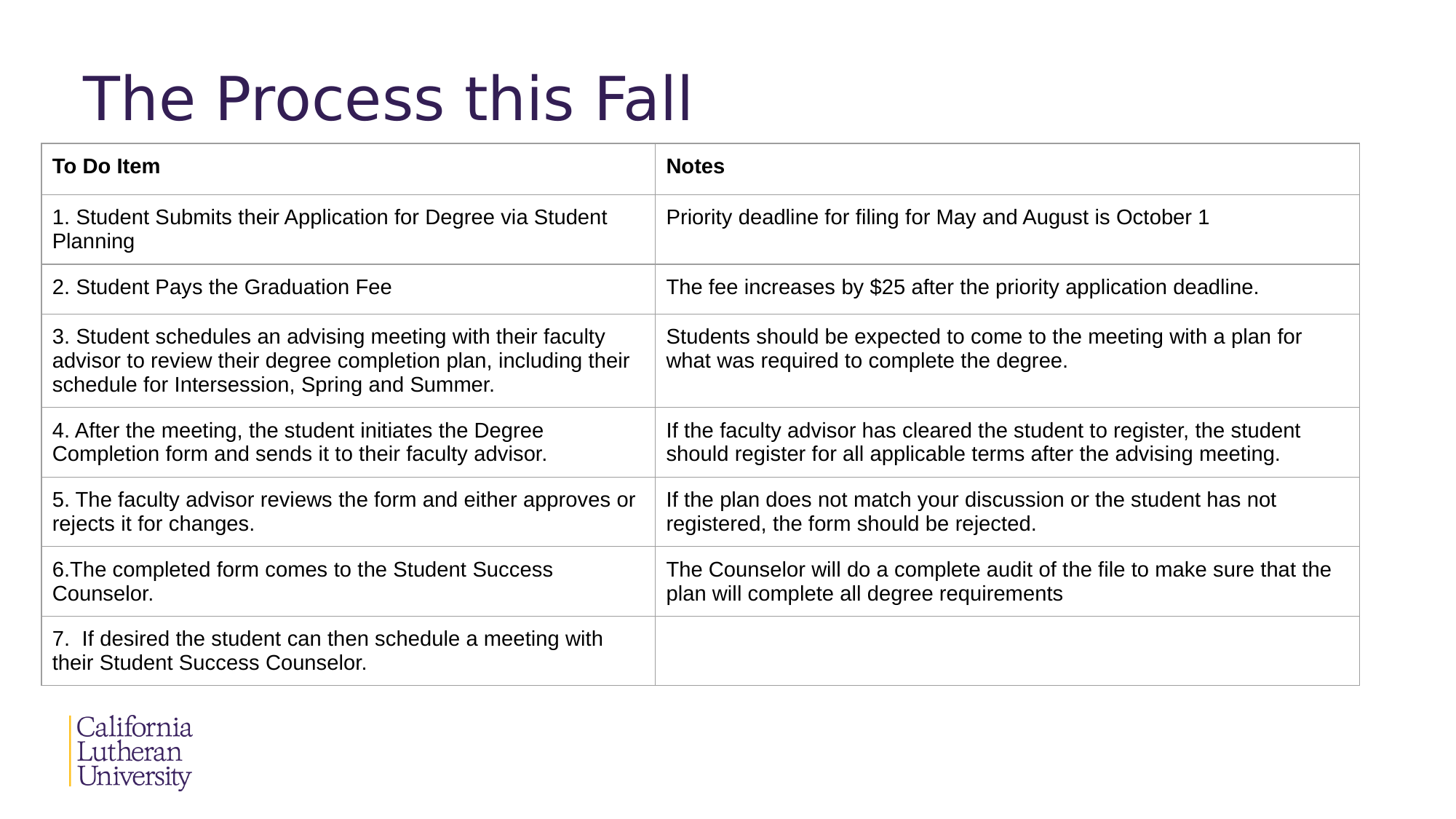

# The Process this Fall
| To Do Item | Notes |
| --- | --- |
| 1. Student Submits their Application for Degree via Student Planning | Priority deadline for filing for May and August is October 1 |
| 2. Student Pays the Graduation Fee | The fee increases by $25 after the priority application deadline. |
| 3. Student schedules an advising meeting with their faculty advisor to review their degree completion plan, including their schedule for Intersession, Spring and Summer. | Students should be expected to come to the meeting with a plan for what was required to complete the degree. |
| 4. After the meeting, the student initiates the Degree Completion form and sends it to their faculty advisor. | If the faculty advisor has cleared the student to register, the student should register for all applicable terms after the advising meeting. |
| 5. The faculty advisor reviews the form and either approves or rejects it for changes. | If the plan does not match your discussion or the student has not registered, the form should be rejected. |
| 6.The completed form comes to the Student Success Counselor. | The Counselor will do a complete audit of the file to make sure that the plan will complete all degree requirements |
| 7. If desired the student can then schedule a meeting with their Student Success Counselor. |  |